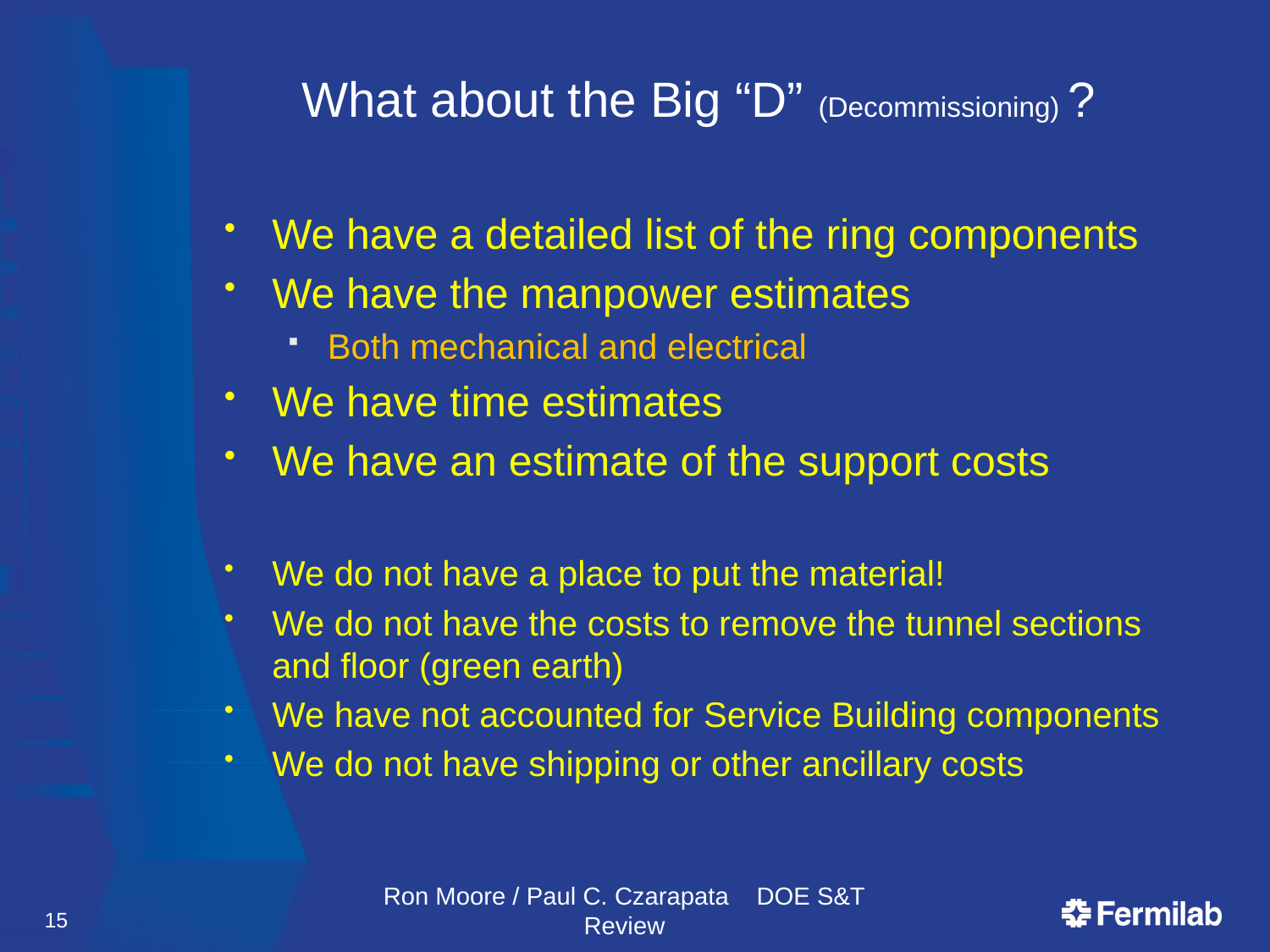

# What about the Big “D” (Decommissioning) ?
We have a detailed list of the ring components
We have the manpower estimates
Both mechanical and electrical
We have time estimates
We have an estimate of the support costs

We do not have a place to put the material!
We do not have the costs to remove the tunnel sections and floor (green earth)
We have not accounted for Service Building components
We do not have shipping or other ancillary costs

15
Ron Moore / Paul C. Czarapata    DOE S&T Review